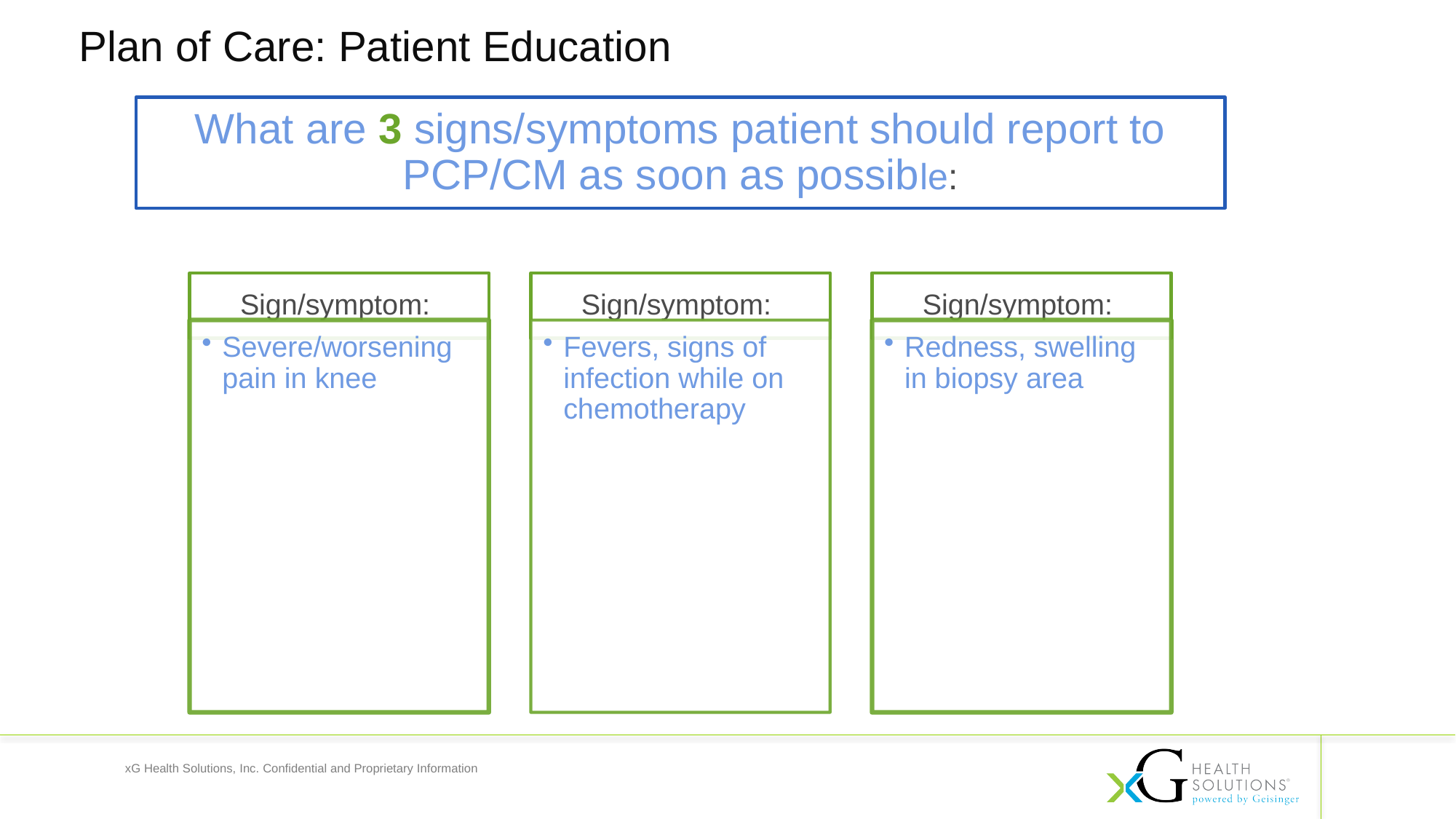

Plan of Care: Patient Education
What are 3 signs/symptoms patient should report to PCP/CM as soon as possible:
Sign/symptom:
Severe/worsening pain in knee
Sign/symptom:
Fevers, signs of infection while on chemotherapy
Sign/symptom:
Redness, swelling in biopsy area